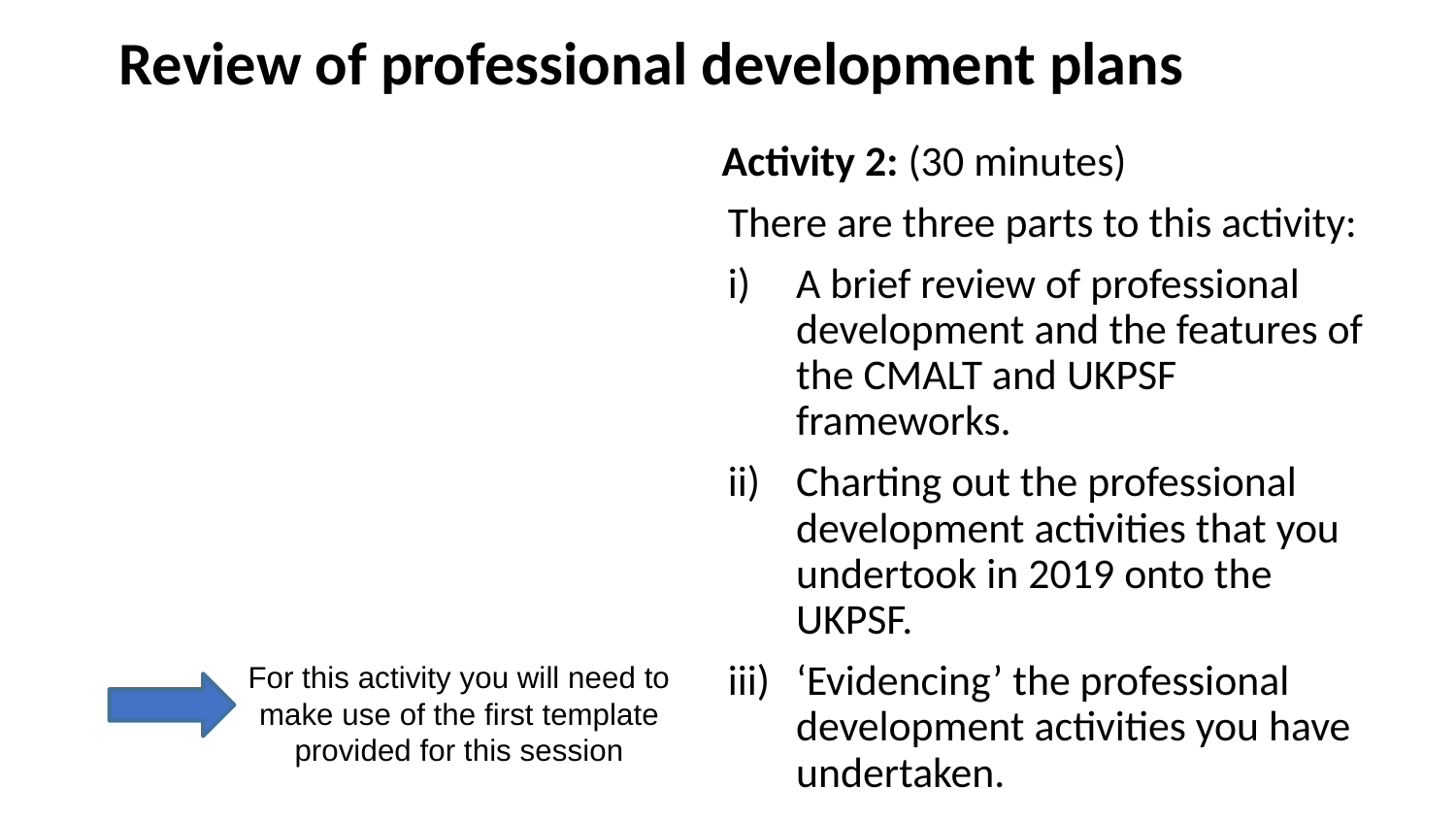

Review of professional development plans
Activity 2: (30 minutes)
There are three parts to this activity:
A brief review of professional development and the features of the CMALT and UKPSF frameworks.
Charting out the professional development activities that you undertook in 2019 onto the UKPSF.
‘Evidencing’ the professional development activities you have undertaken.
For this activity you will need to make use of the first template provided for this session